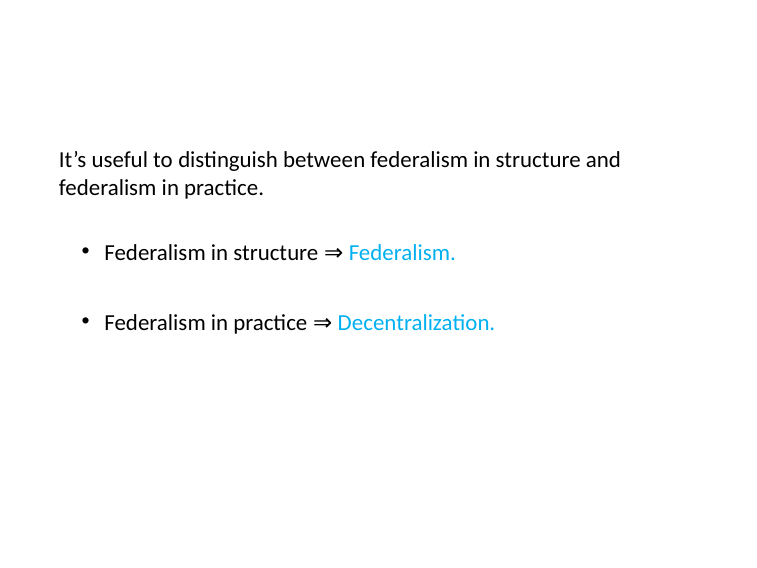

It’s useful to distinguish between federalism in structure and federalism in practice.

Federalism in structure ⇒ Federalism.

Federalism in practice ⇒ Decentralization.